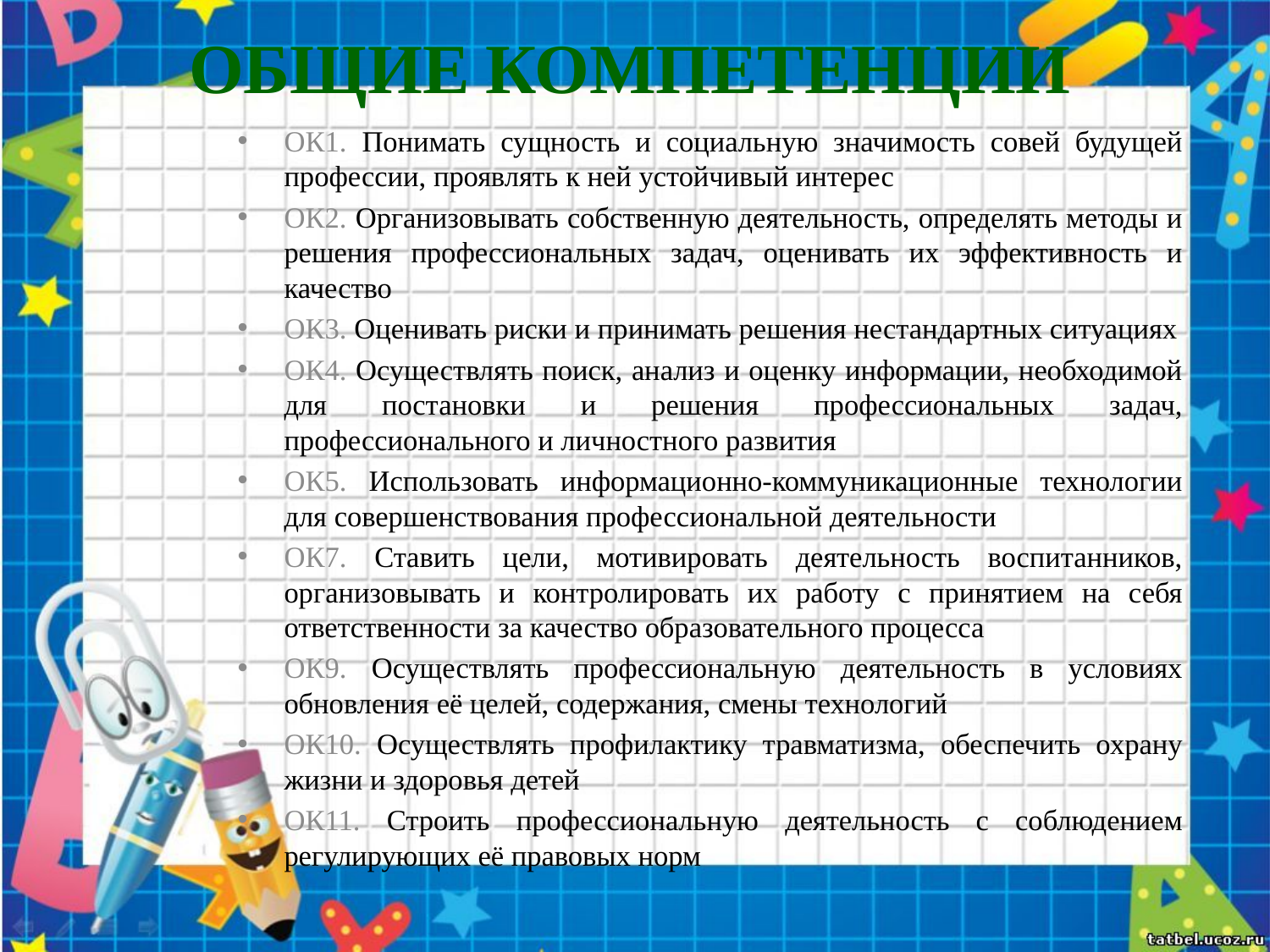

# Общие компетенции
ОК1. Понимать сущность и социальную значимость совей будущей профессии, проявлять к ней устойчивый интерес
ОК2. Организовывать собственную деятельность, определять методы и решения профессиональных задач, оценивать их эффективность и качество
ОК3. Оценивать риски и принимать решения нестандартных ситуациях
ОК4. Осуществлять поиск, анализ и оценку информации, необходимой для постановки и решения профессиональных задач, профессионального и личностного развития
ОК5. Использовать информационно-коммуникационные технологии для совершенствования профессиональной деятельности
ОК7. Ставить цели, мотивировать деятельность воспитанников, организовывать и контролировать их работу с принятием на себя ответственности за качество образовательного процесса
ОК9. Осуществлять профессиональную деятельность в условиях обновления её целей, содержания, смены технологий
ОК10. Осуществлять профилактику травматизма, обеспечить охрану жизни и здоровья детей
ОК11. Строить профессиональную деятельность с соблюдением регулирующих её правовых норм